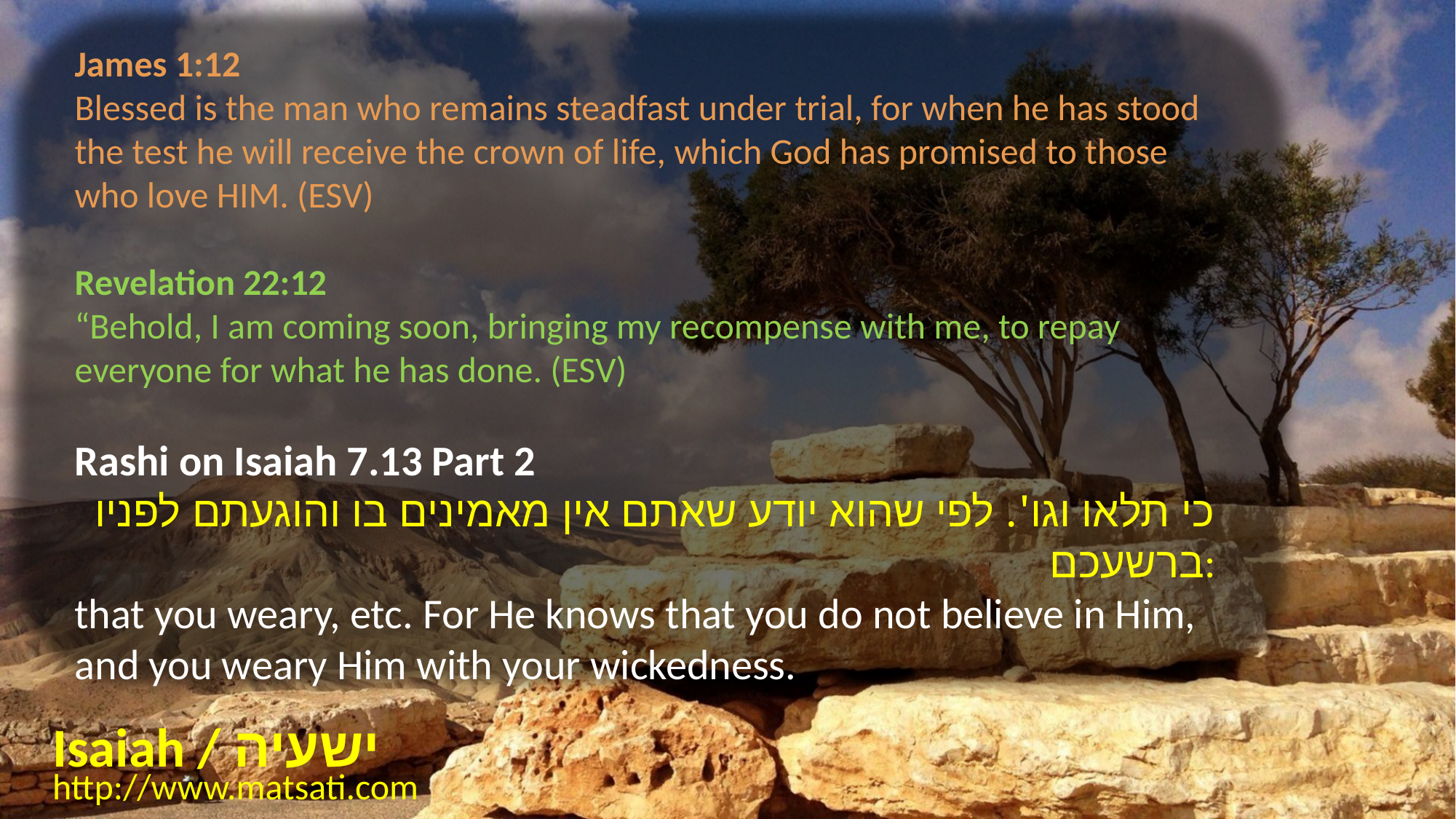

James 1:12
Blessed is the man who remains steadfast under trial, for when he has stood the test he will receive the crown of life, which God has promised to those who love HIM. (ESV)

Revelation 22:12
“Behold, I am coming soon, bringing my recompense with me, to repay everyone for what he has done. (ESV)

Rashi on Isaiah 7.13 Part 2
כי תלאו וגו'. לפי שהוא יודע שאתם אין מאמינים בו והוגעתם לפניו ברשעכם:
that you weary, etc. For He knows that you do not believe in Him, and you weary Him with your wickedness.

Isaiah / ישעיה
http://www.matsati.com